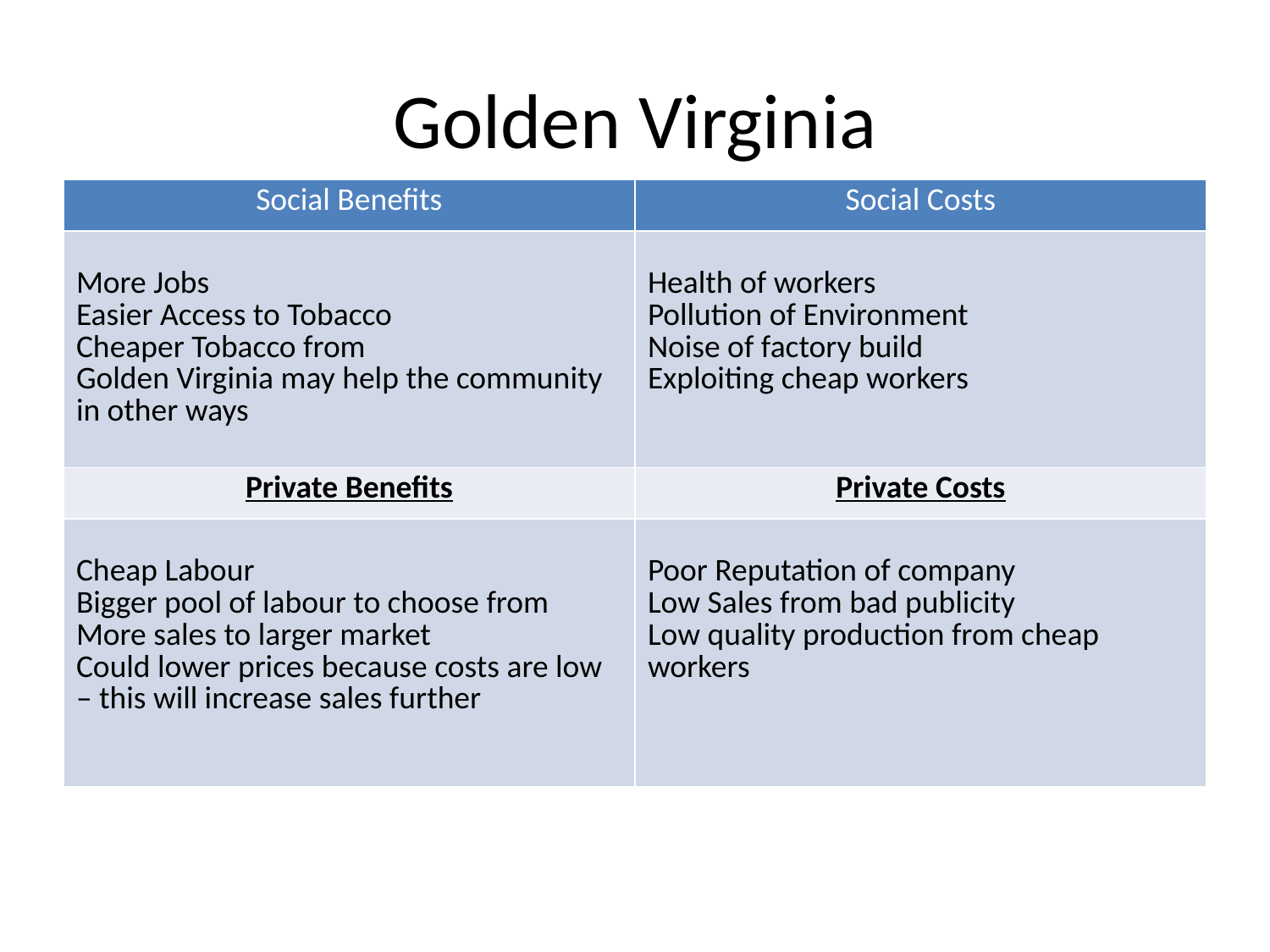

# Golden Virginia
| Social Benefits | Social Costs |
| --- | --- |
| More Jobs Easier Access to Tobacco Cheaper Tobacco from Golden Virginia may help the community in other ways | Health of workers Pollution of Environment Noise of factory build Exploiting cheap workers |
| Private Benefits | Private Costs |
| Cheap Labour Bigger pool of labour to choose from More sales to larger market Could lower prices because costs are low – this will increase sales further | Poor Reputation of company Low Sales from bad publicity Low quality production from cheap workers |